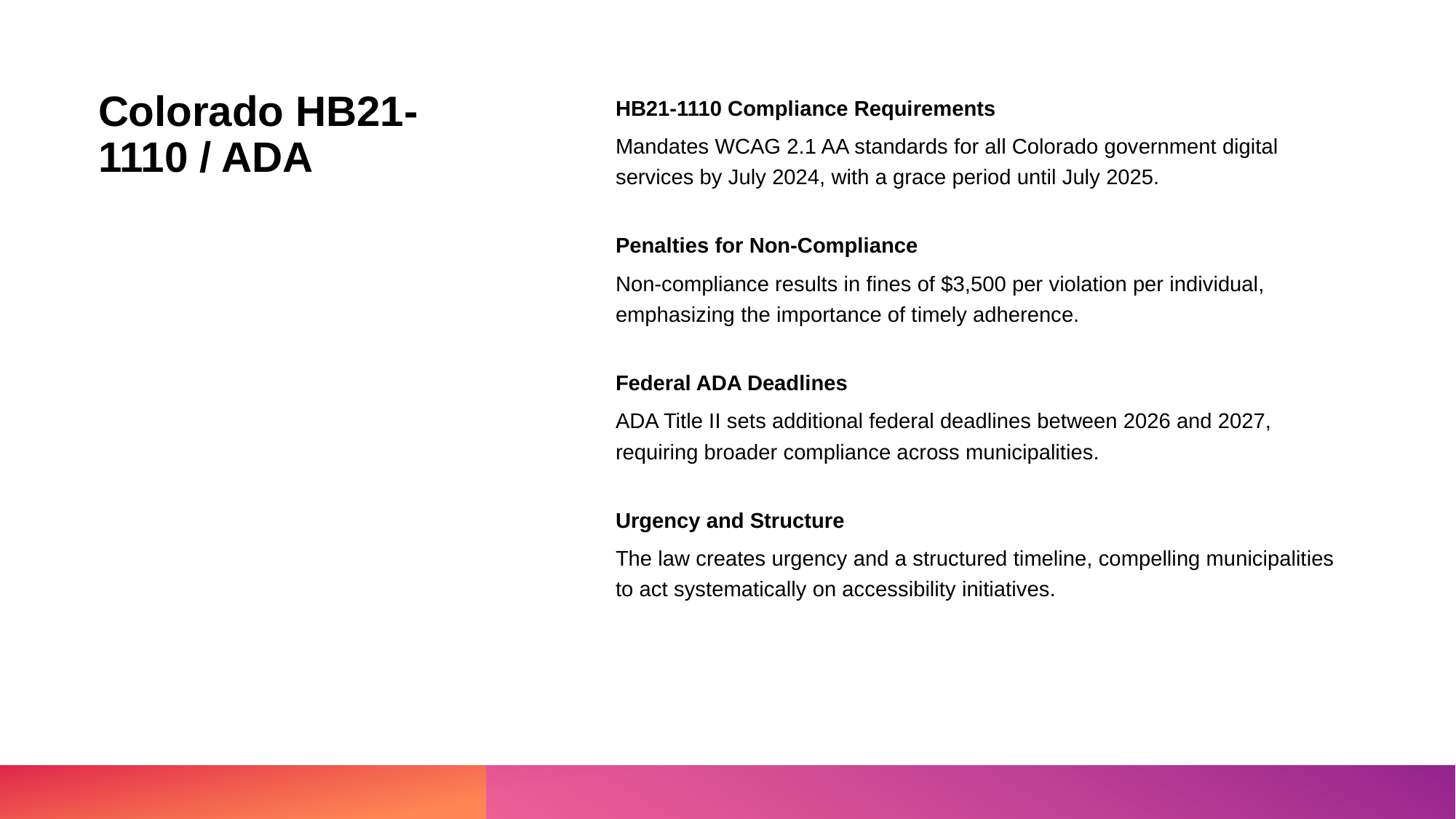

# Colorado HB21-1110 / ADA
HB21-1110 Compliance Requirements
Mandates WCAG 2.1 AA standards for all Colorado government digital services by July 2024, with a grace period until July 2025.
Penalties for Non-Compliance
Non-compliance results in fines of $3,500 per violation per individual, emphasizing the importance of timely adherence.
Federal ADA Deadlines
ADA Title II sets additional federal deadlines between 2026 and 2027, requiring broader compliance across municipalities.
Urgency and Structure
The law creates urgency and a structured timeline, compelling municipalities to act systematically on accessibility initiatives.